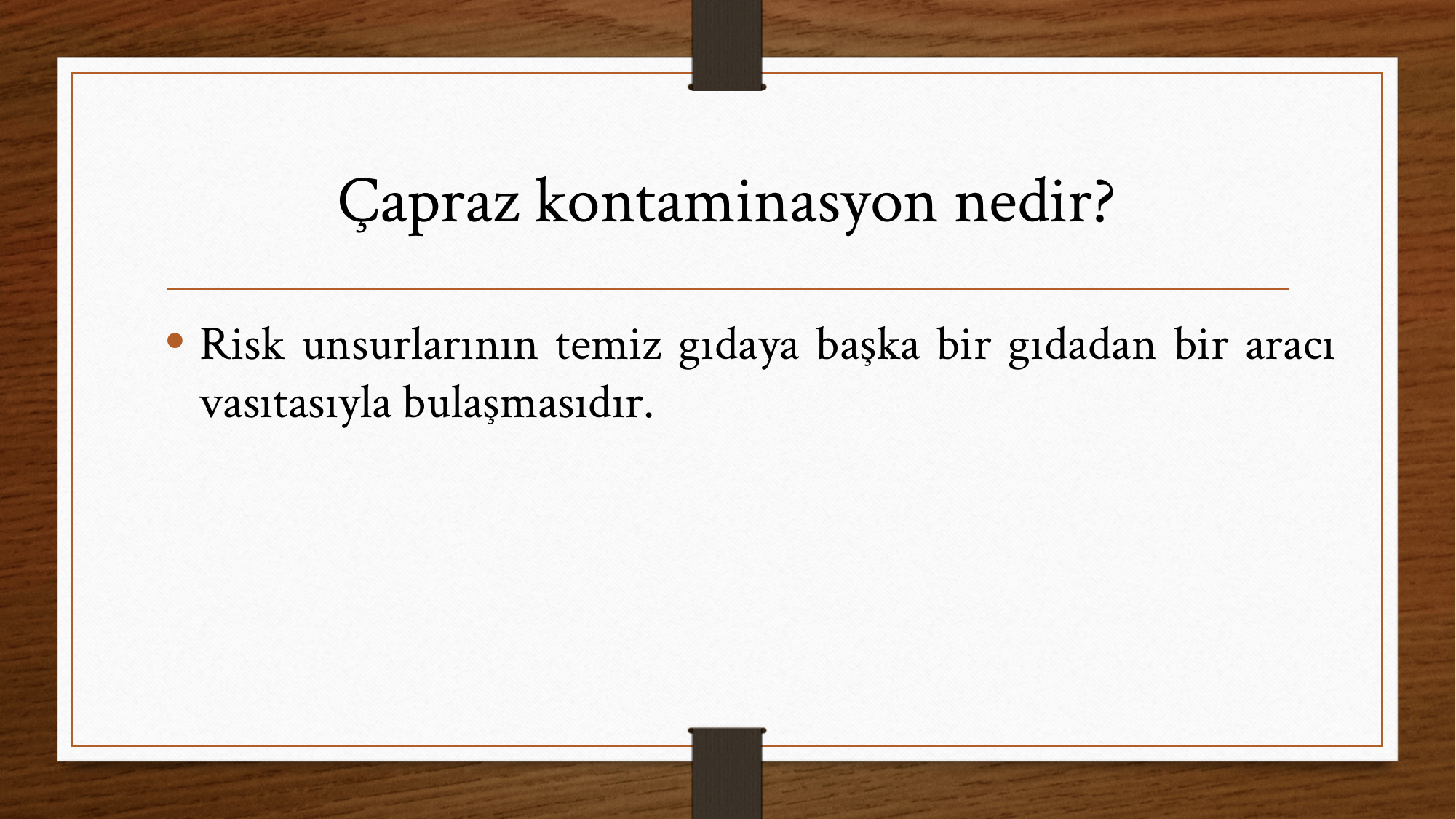

# Çapraz kontaminasyon nedir?
Risk unsurlarının temiz gıdaya başka bir gıdadan bir aracı vasıtasıyla bulaşmasıdır.